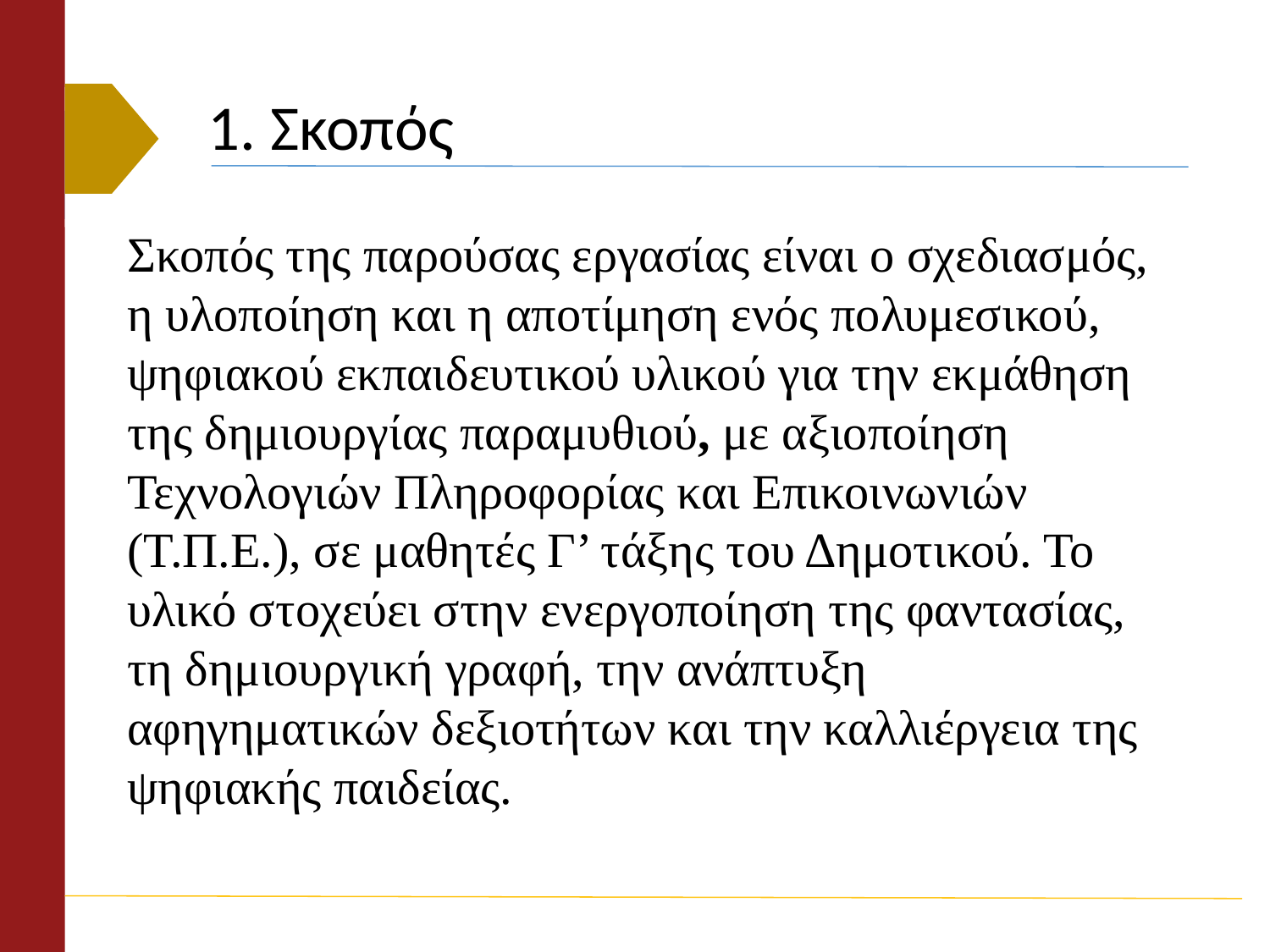

# 1. Σκοπός
Σκοπός της παρούσας εργασίας είναι ο σχεδιασμός, η υλοποίηση και η αποτίμηση ενός πολυμεσικού, ψηφιακού εκπαιδευτικού υλικού για την εκμάθηση της δημιουργίας παραμυθιού, με αξιοποίηση Τεχνολογιών Πληροφορίας και Επικοινωνιών (Τ.Π.Ε.), σε μαθητές Γ’ τάξης του Δημοτικού. Το υλικό στοχεύει στην ενεργοποίηση της φαντασίας, τη δημιουργική γραφή, την ανάπτυξη αφηγηματικών δεξιοτήτων και την καλλιέργεια της ψηφιακής παιδείας.